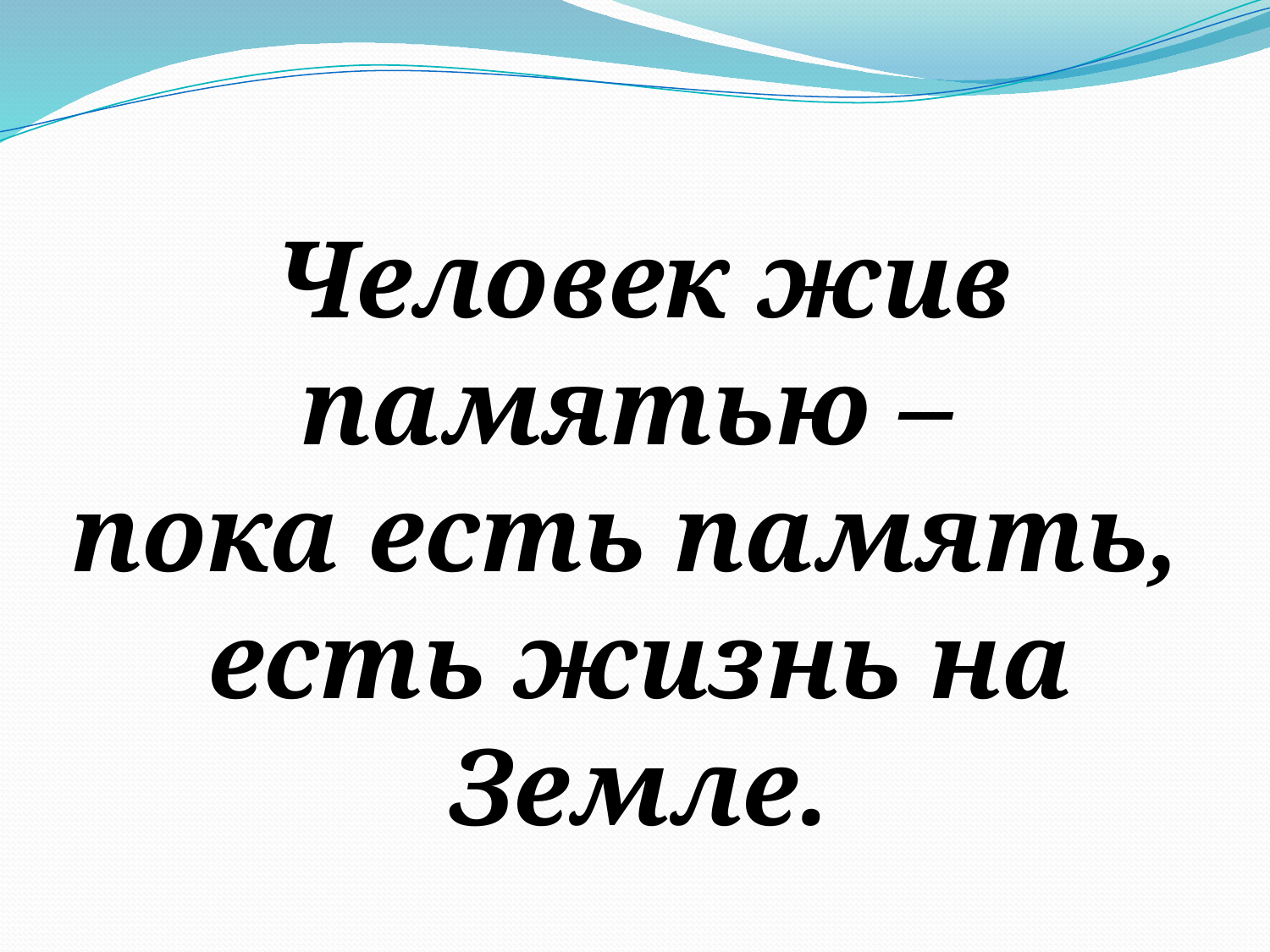

Человек жив памятью –
пока есть память,
есть жизнь на Земле.